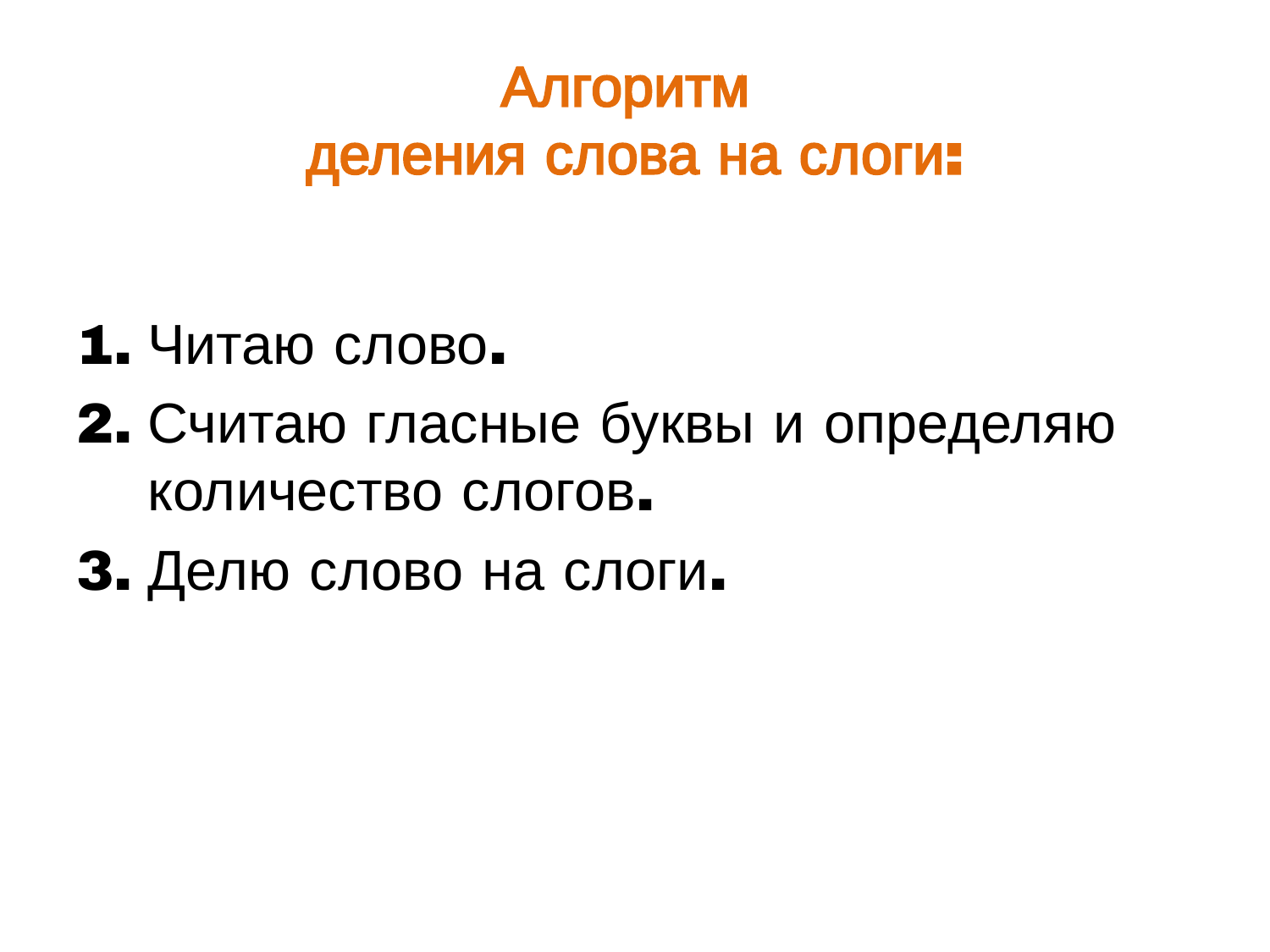

# Алгоритм деления слова на слоги:

Читаю слово.
Считаю гласные буквы и определяю количество слогов.
Делю слово на слоги.